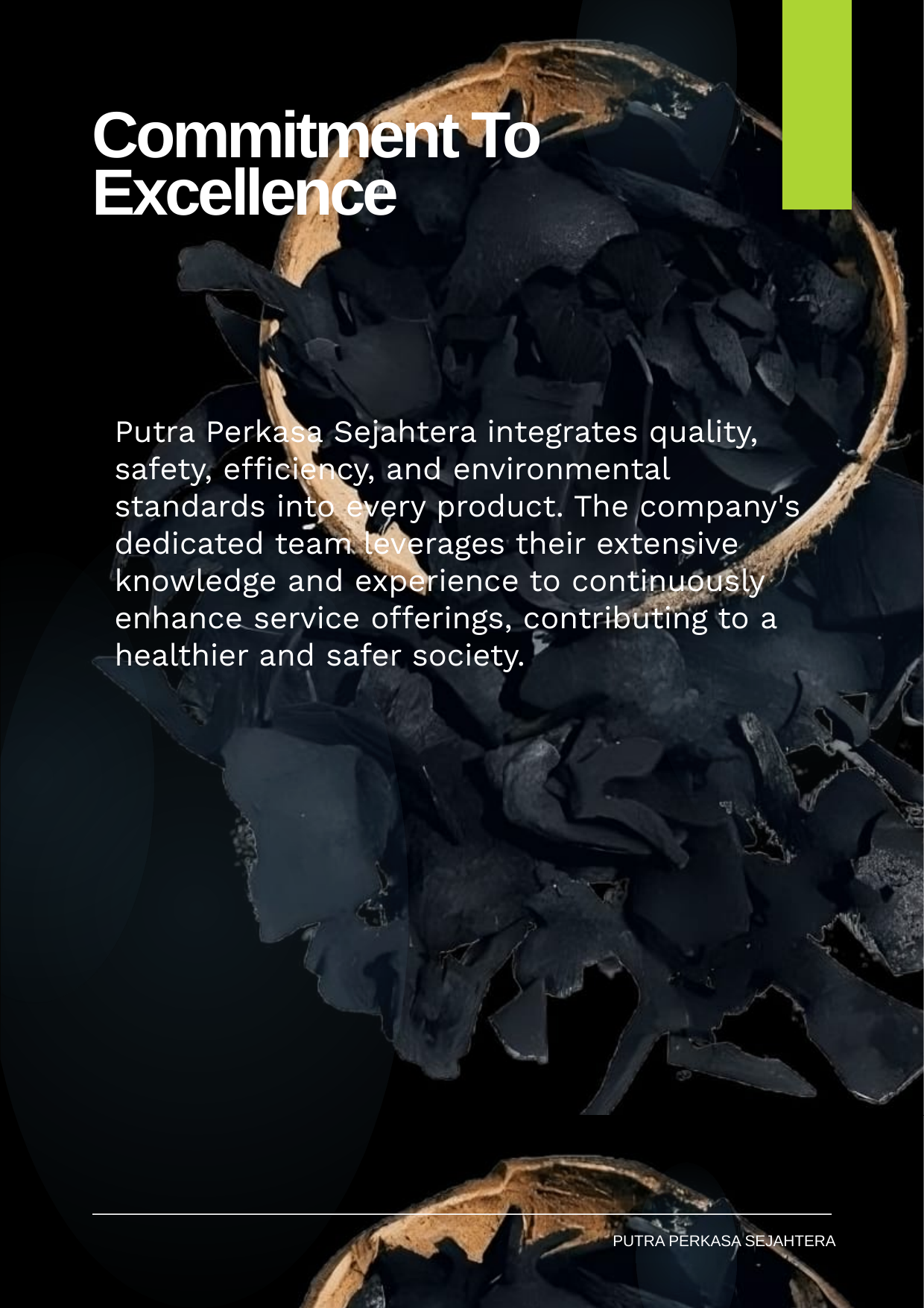

Commitment To Excellence
Putra Perkasa Sejahtera integrates quality, safety, efficiency, and environmental standards into every product. The company's dedicated team leverages their extensive knowledge and experience to continuously enhance service offerings, contributing to a healthier and safer society.

PUTRA PERKASA SEJAHTERA